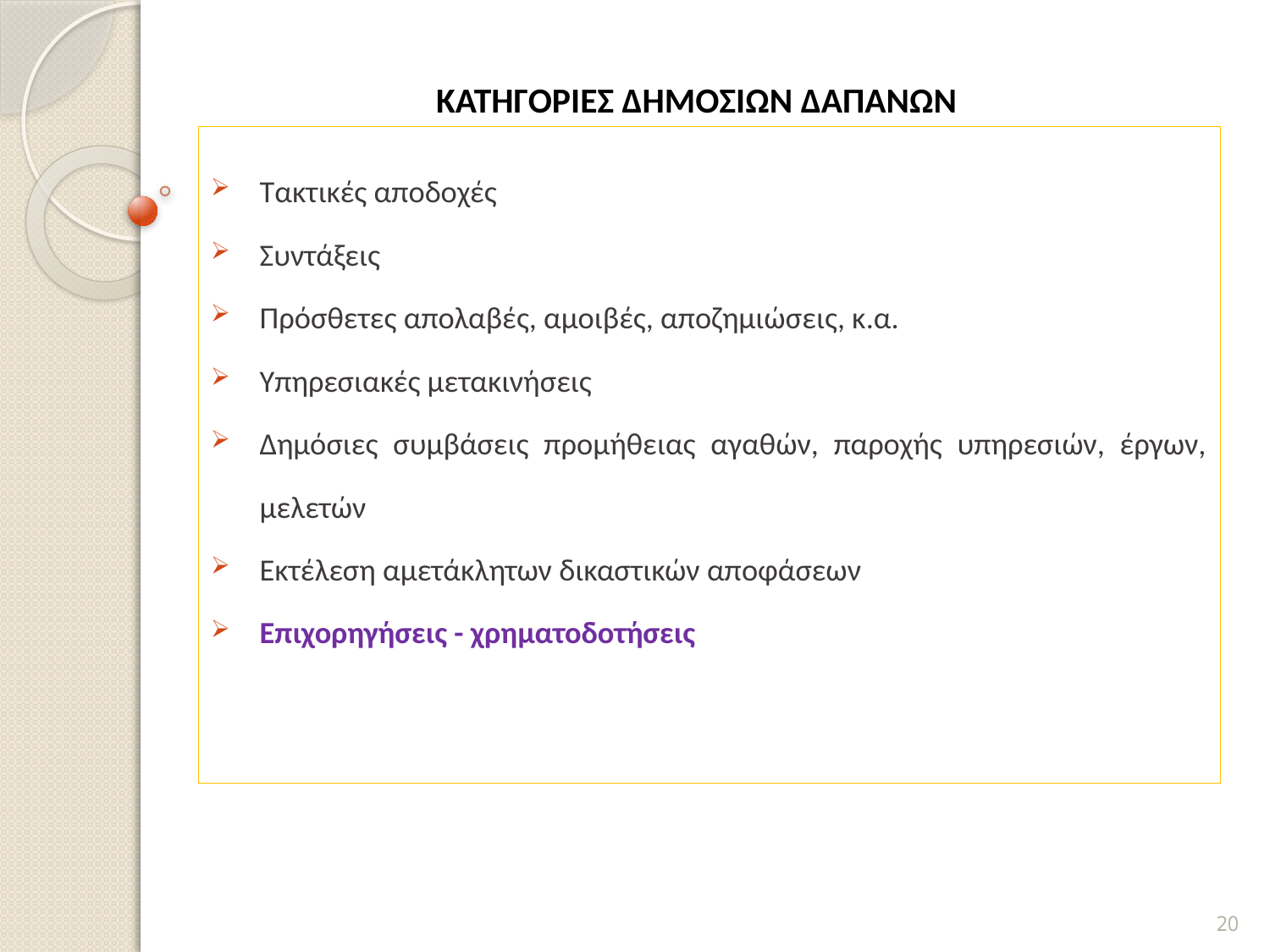

# ΚΑΤΗΓΟΡΙΕΣ ΔΗΜΟΣΙΩΝ ΔΑΠΑΝΩΝ

Τακτικές αποδοχές
Συντάξεις
Πρόσθετες απολαβές, αμοιβές, αποζημιώσεις, κ.α.
Υπηρεσιακές μετακινήσεις
Δημόσιες συμβάσεις προμήθειας αγαθών, παροχής υπηρεσιών, έργων, μελετών
Εκτέλεση αμετάκλητων δικαστικών αποφάσεων
Επιχορηγήσεις - χρηματοδοτήσεις

20